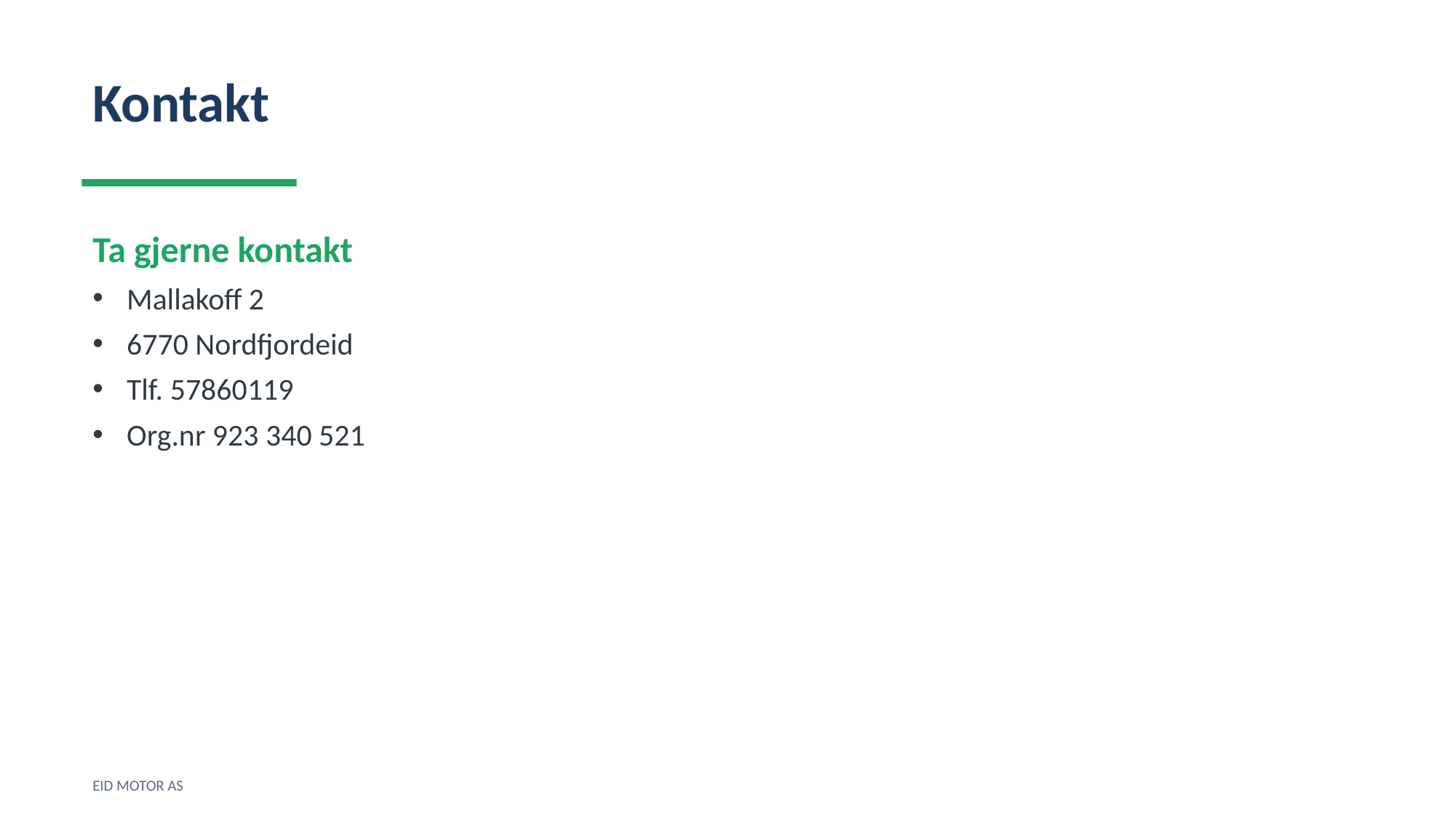

Kontakt

Ta gjerne kontakt
Mallakoff 2
6770 Nordfjordeid
Tlf. 57860119
Org.nr 923 340 521
EID MOTOR AS